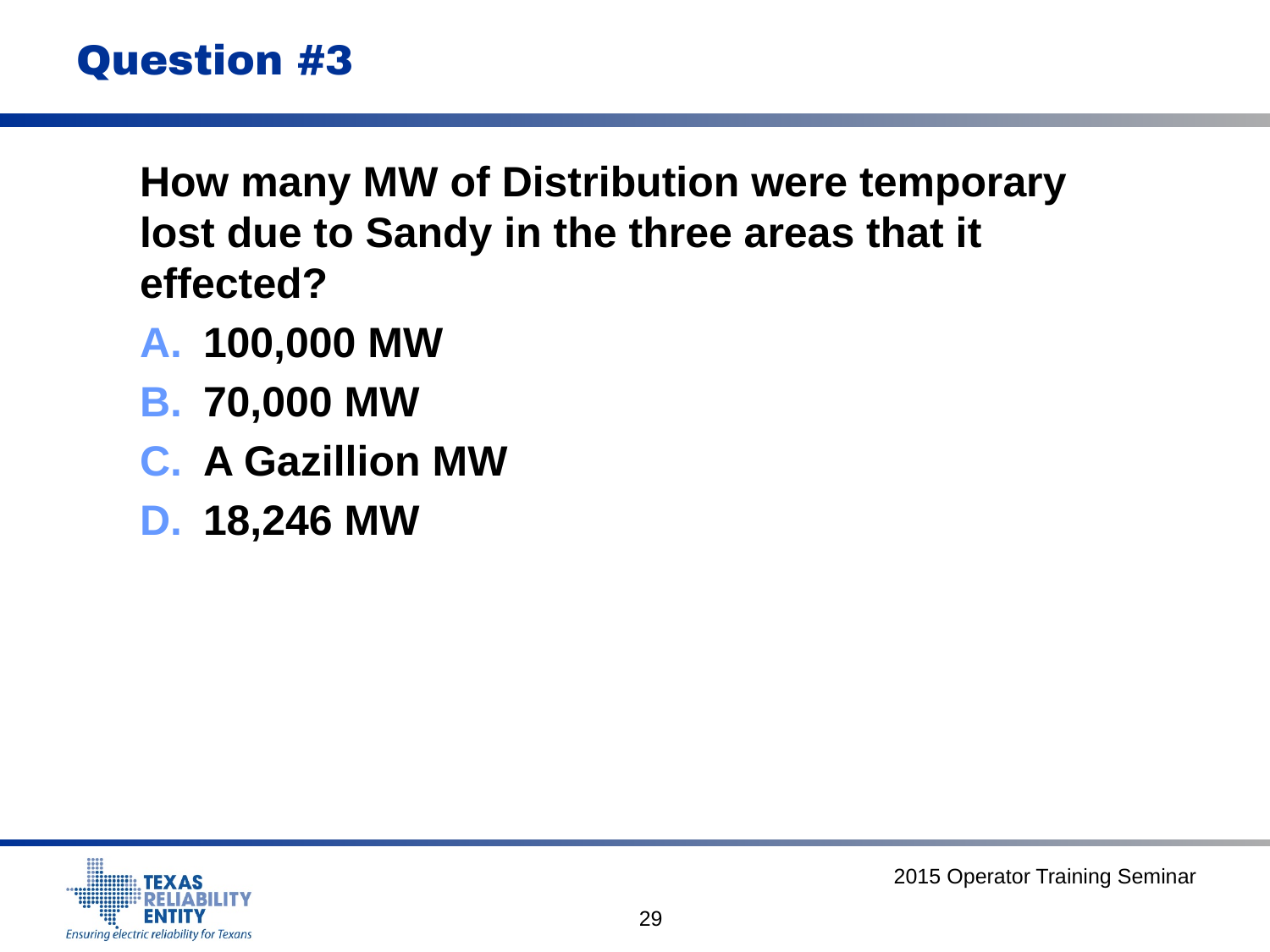

# Question #3
How many MW of Distribution were temporary lost due to Sandy in the three areas that it effected?
100,000 MW
70,000 MW
A Gazillion MW
18,246 MW

2015 Operator Training Seminar